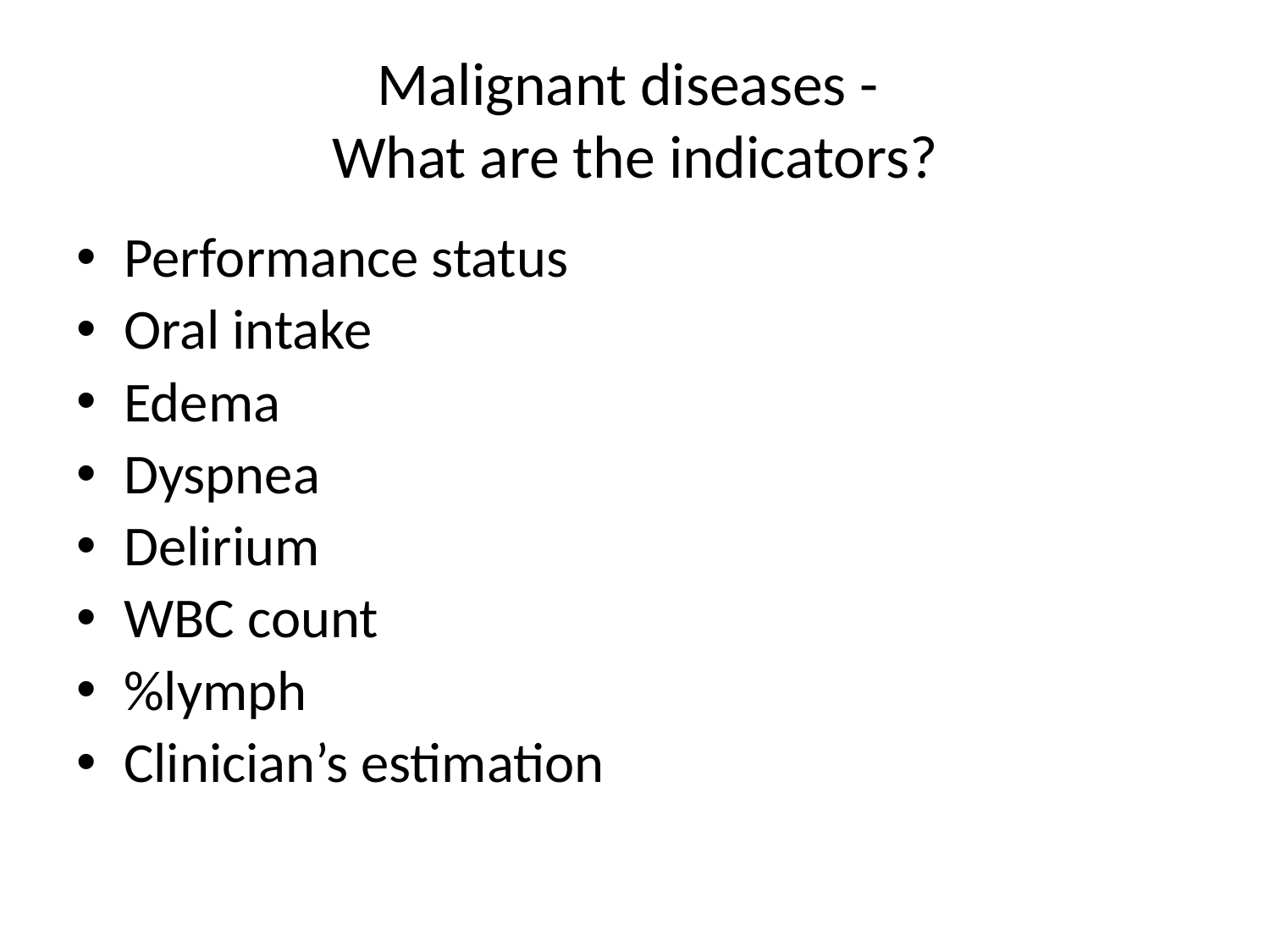

# Malignant diseases - What are the indicators?
Performance status
Oral intake
Edema
Dyspnea
Delirium
WBC count
%lymph
Clinician’s estimation